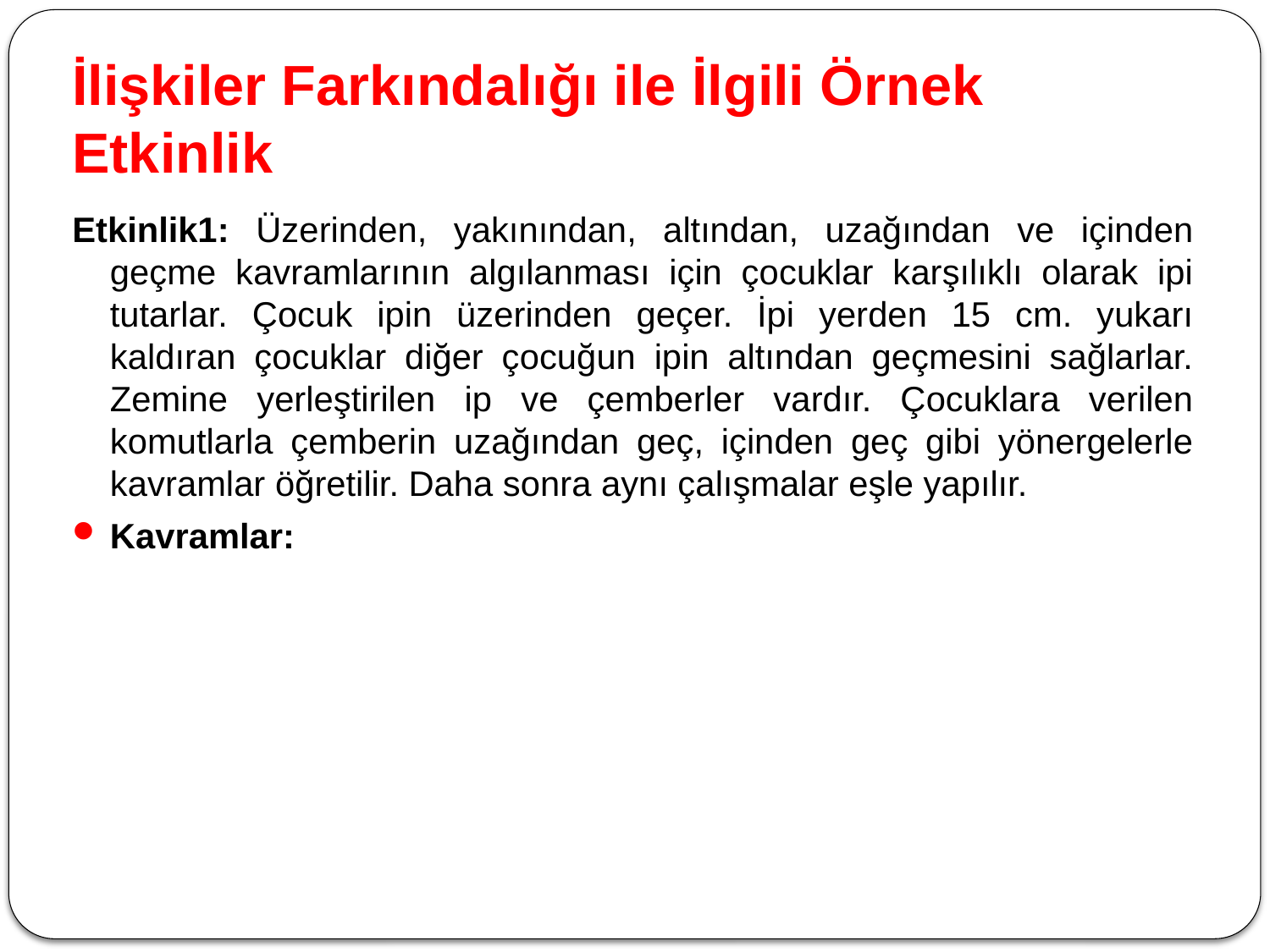

# İlişkiler Farkındalığı ile İlgili Örnek Etkinlik
Etkinlik1: Üzerinden, yakınından, altından, uzağından ve içinden geçme kavramlarının algılanması için çocuklar karşılıklı olarak ipi tutarlar. Çocuk ipin üzerinden geçer. İpi yerden 15 cm. yukarı kaldıran çocuklar diğer çocuğun ipin altından geçmesini sağlarlar. Zemine yerleştirilen ip ve çemberler vardır. Çocuklara verilen komutlarla çemberin uzağından geç, içinden geç gibi yönergelerle kavramlar öğretilir. Daha sonra aynı çalışmalar eşle yapılır.
Kavramlar: